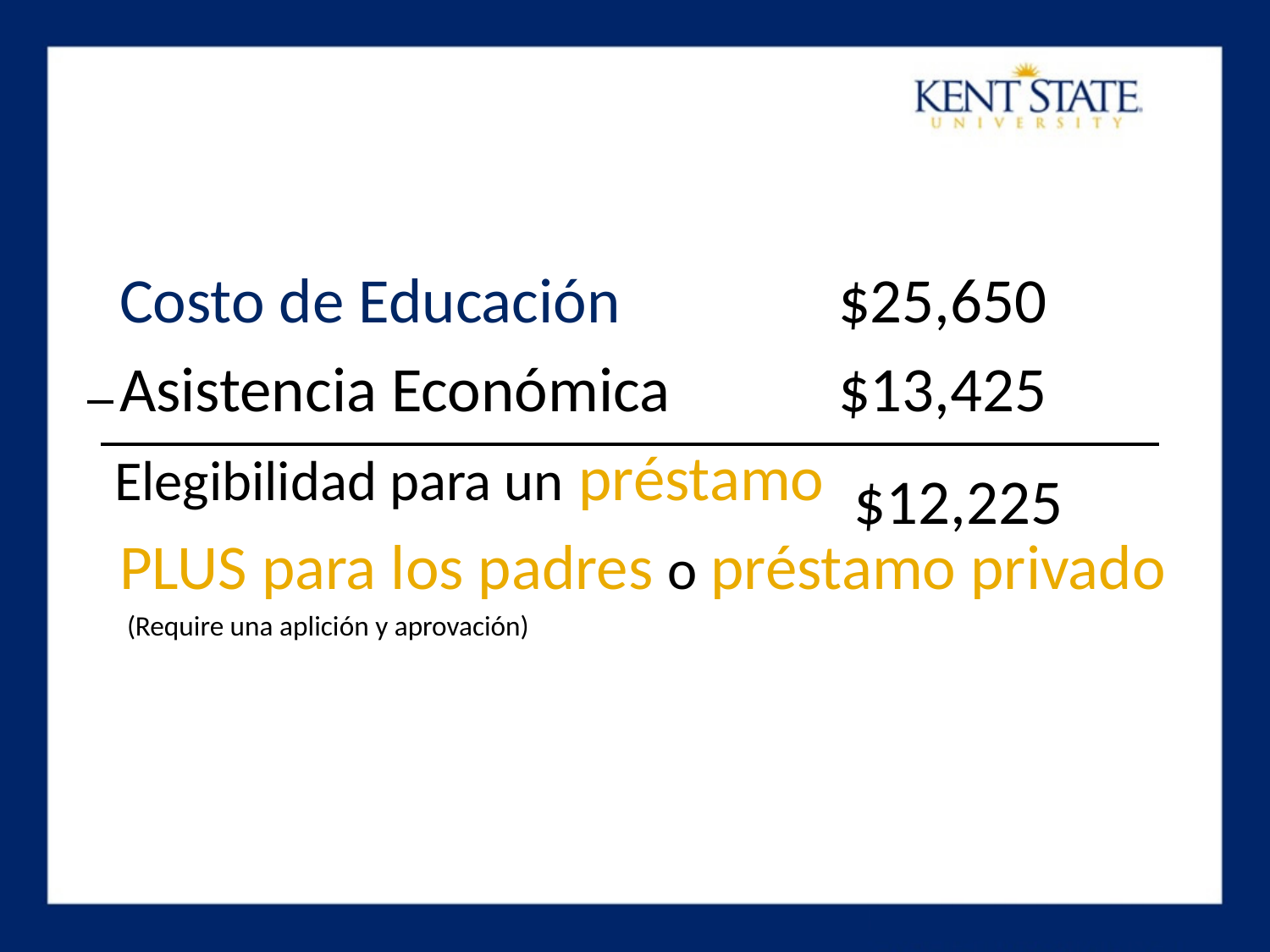

Costo de Educación		$25,650
   Asistencia Económica 		$13,425
   Elegibilidad para un préstamo
   PLUS para los padres o préstamo privado
        (Require una aplición y aprovación)
$12,225